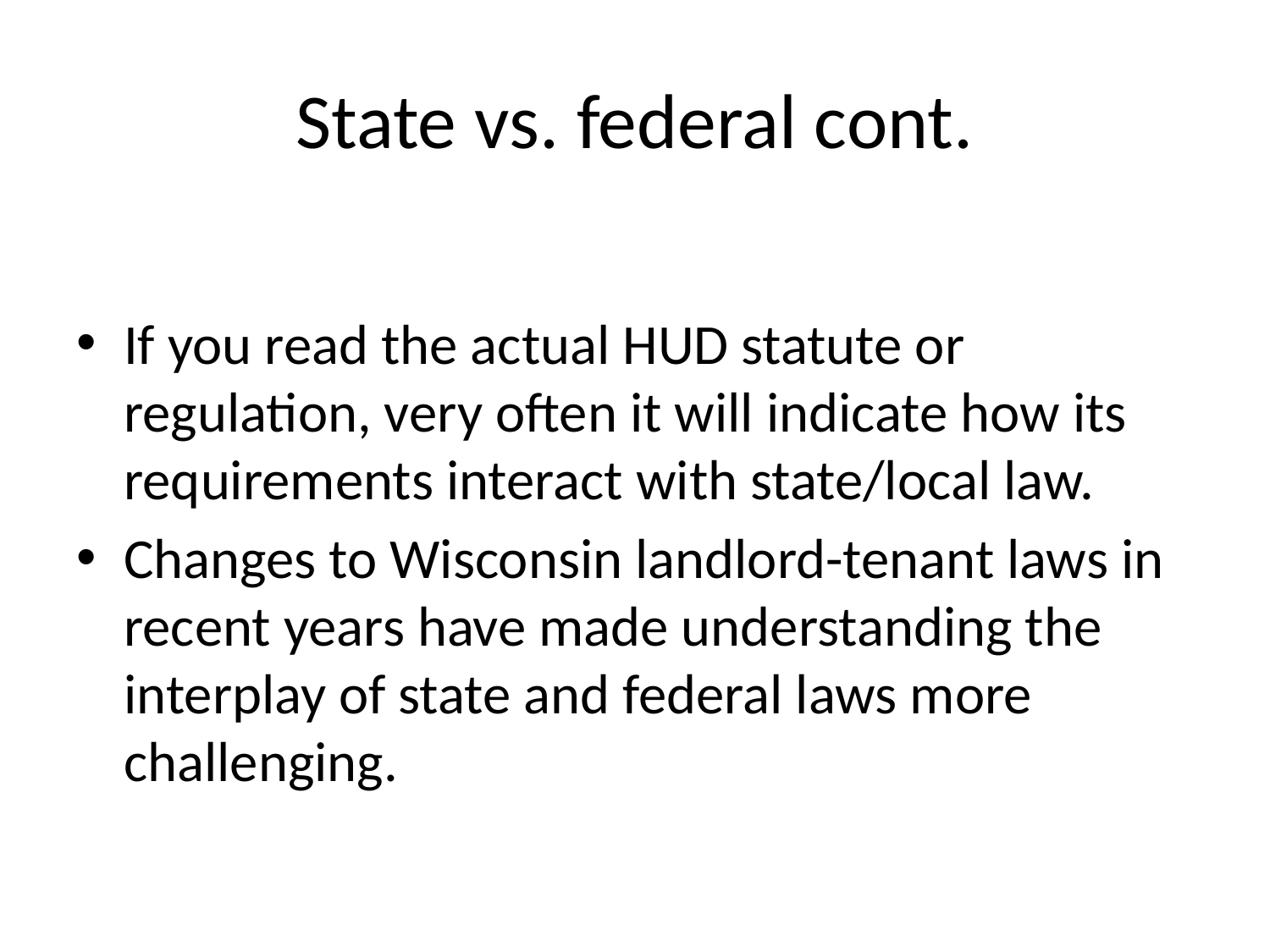

# State vs. federal cont.

If you read the actual HUD statute or regulation, very often it will indicate how its requirements interact with state/local law.
Changes to Wisconsin landlord-tenant laws in recent years have made understanding the interplay of state and federal laws more challenging.